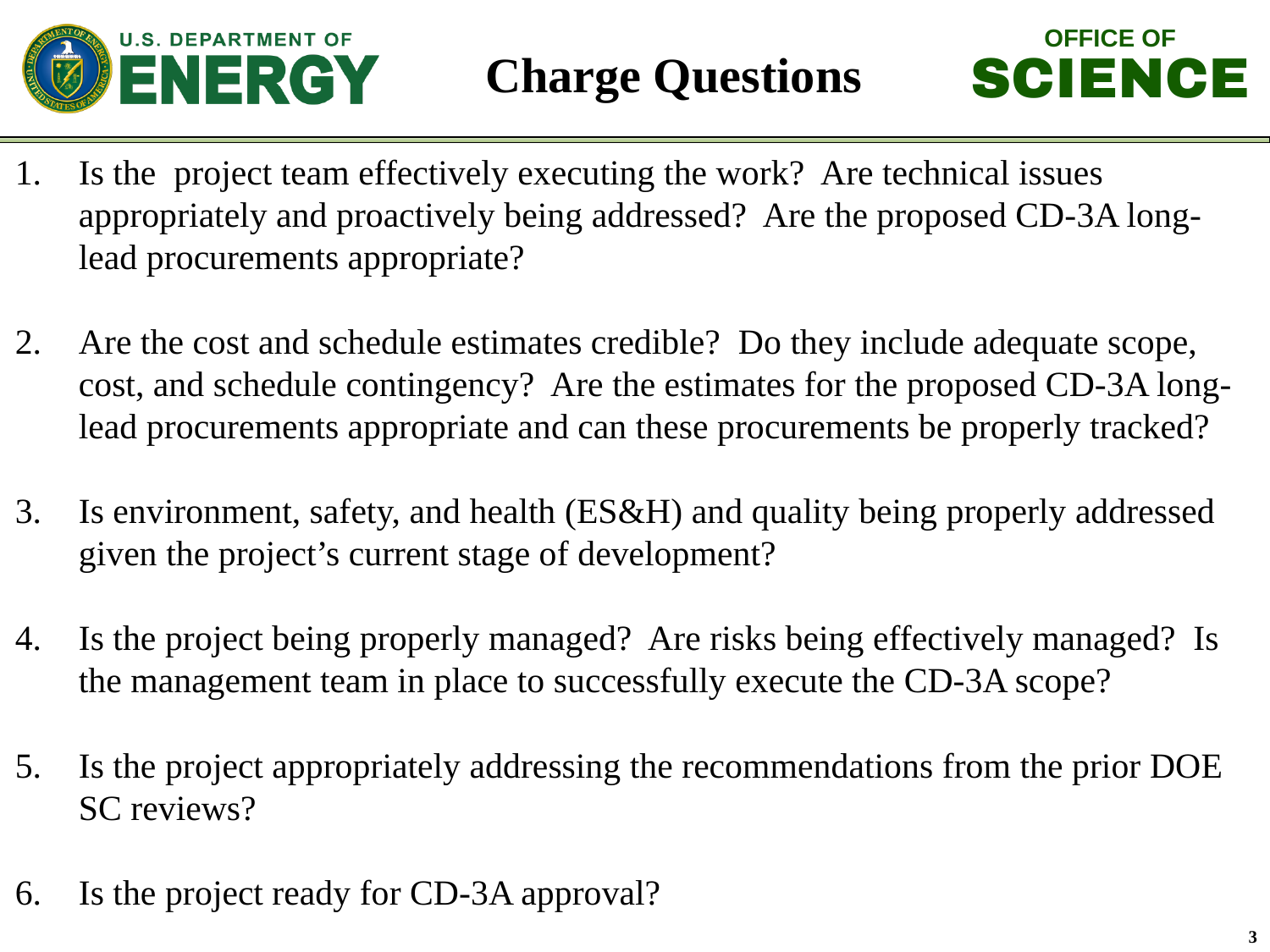

Charge Questions
Is the  project team effectively executing the work?  Are technical issues appropriately and proactively being addressed?  Are the proposed CD-3A long-lead procurements appropriate?

Are the cost and schedule estimates credible?  Do they include adequate scope, cost, and schedule contingency?  Are the estimates for the proposed CD-3A long-lead procurements appropriate and can these procurements be properly tracked?

Is environment, safety, and health (ES&H) and quality being properly addressed given the project’s current stage of development?

Is the project being properly managed?  Are risks being effectively managed?  Is the management team in place to successfully execute the CD-3A scope?

Is the project appropriately addressing the recommendations from the prior DOE SC reviews?

Is the project ready for CD-3A approval?
3